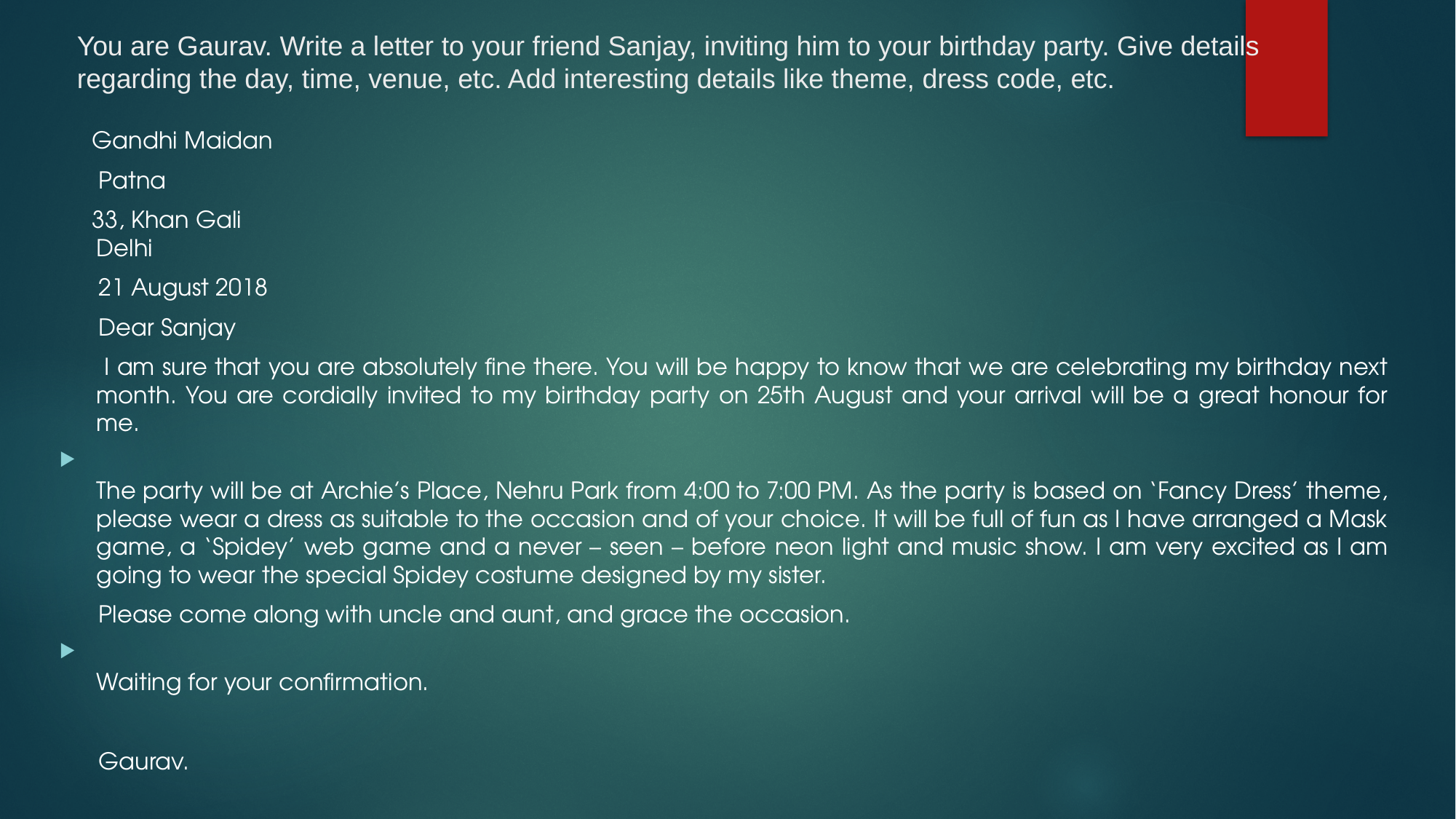

# You are Gaurav. Write a letter to your friend Sanjay, inviting him to your birthday party. Give details regarding the day, time, venue, etc. Add interesting details like theme, dress code, etc.
     Gandhi Maidan
      Patna
     33, Khan Gali
Delhi
      21 August 2018
      Dear Sanjay
      I am sure that you are absolutely fine there. You will be happy to know that we are celebrating my birthday next month. You are cordially invited to my birthday party on 25th August and your arrival will be a great honour for me.
The party will be at Archie’s Place, Nehru Park from 4:00 to 7:00 PM. As the party is based on ‘Fancy Dress’ theme, please wear a dress as suitable to the occasion and of your choice. It will be full of fun as I have arranged a Mask game, a ‘Spidey’ web game and a never – seen – before neon light and music show. I am very excited as I am going to wear the special Spidey costume designed by my sister.
      Please come along with uncle and aunt, and grace the occasion.
Waiting for your confirmation.

      Gaurav.